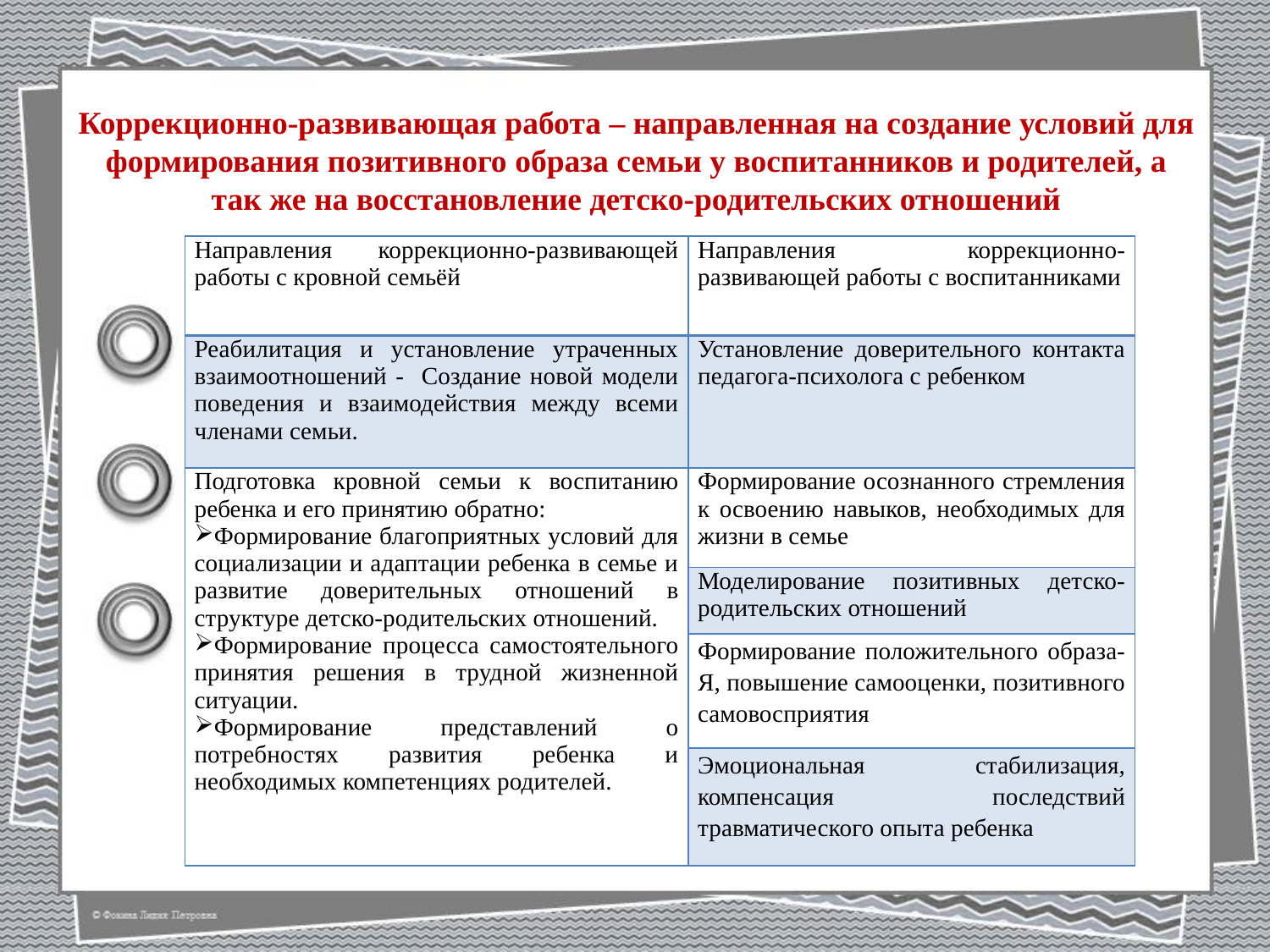

# Коррекционно-развивающая работа – направленная на создание условий для формирования позитивного образа семьи у воспитанников и родителей, а так же на восстановление детско-родительских отношений
| Направления коррекционно-развивающей работы с кровной семьёй | Направления коррекционно-развивающей работы с воспитанниками |
| --- | --- |
| Реабилитация и установление утраченных взаимоотношений - Создание новой модели поведения и взаимодействия между всеми членами семьи. | Установление доверительного контакта педагога-психолога с ребенком |
| Подготовка кровной семьи к воспитанию ребенка и его принятию обратно: Формирование благоприятных условий для социализации и адаптации ребенка в семье и развитие доверительных отношений в структуре детско-родительских отношений. Формирование процесса самостоятельного принятия решения в трудной жизненной ситуации. Формирование представлений о потребностях развития ребенка и необходимых компетенциях родителей. | Формирование осознанного стремления к освоению навыков, необходимых для жизни в семье |
|  | Моделирование позитивных детско-родительских отношений |
|  | Формирование положительного образа-Я, повышение самооценки, позитивного самовосприятия |
|  | Эмоциональная стабилизация, компенсация последствий травматического опыта ребенка |